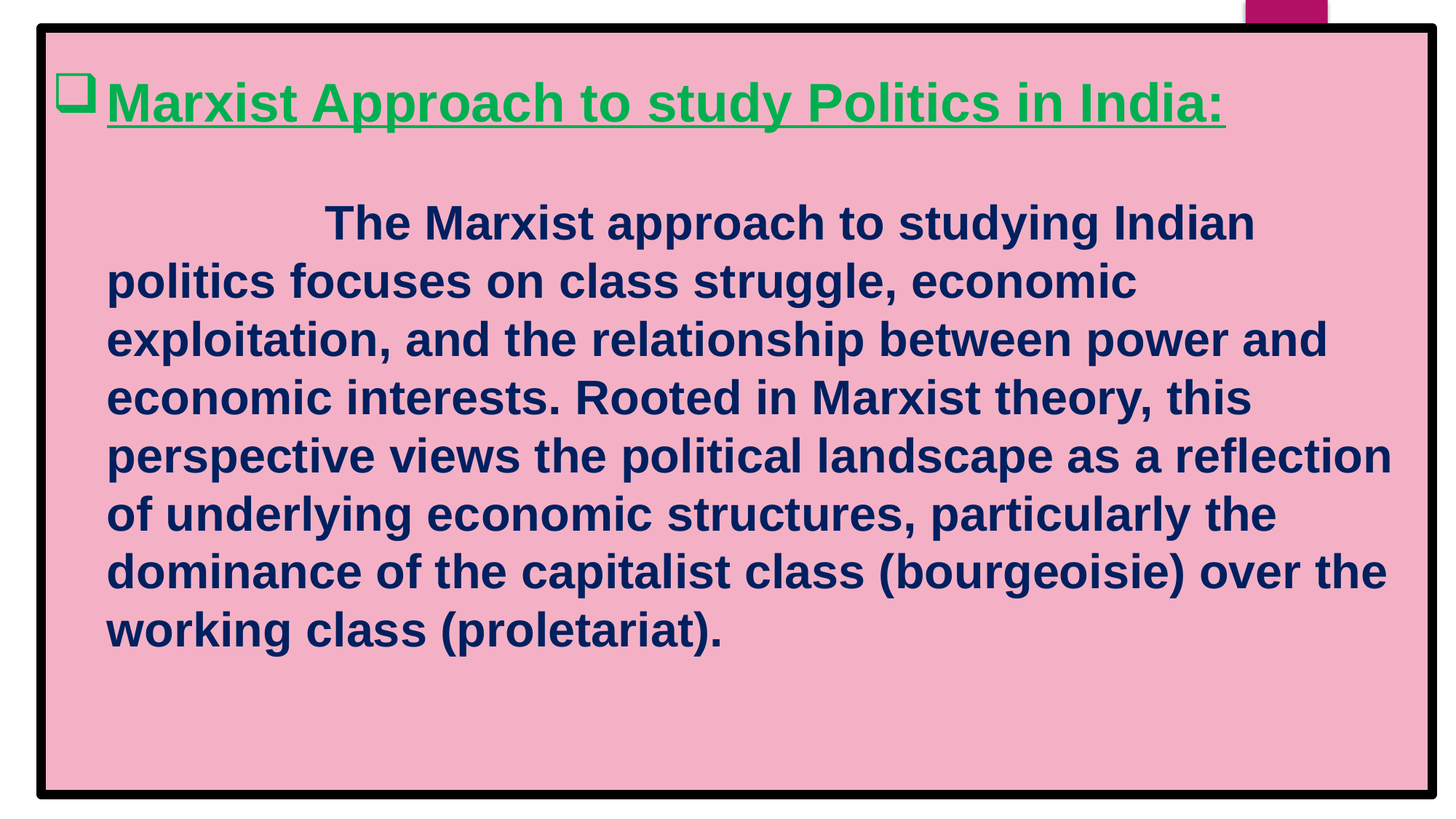

# Marxist Approach to study Politics in India: The Marxist approach to studying Indian politics focuses on class struggle, economic exploitation, and the relationship between power and economic interests. Rooted in Marxist theory, this perspective views the political landscape as a reflection of underlying economic structures, particularly the dominance of the capitalist class (bourgeoisie) over the working class (proletariat).